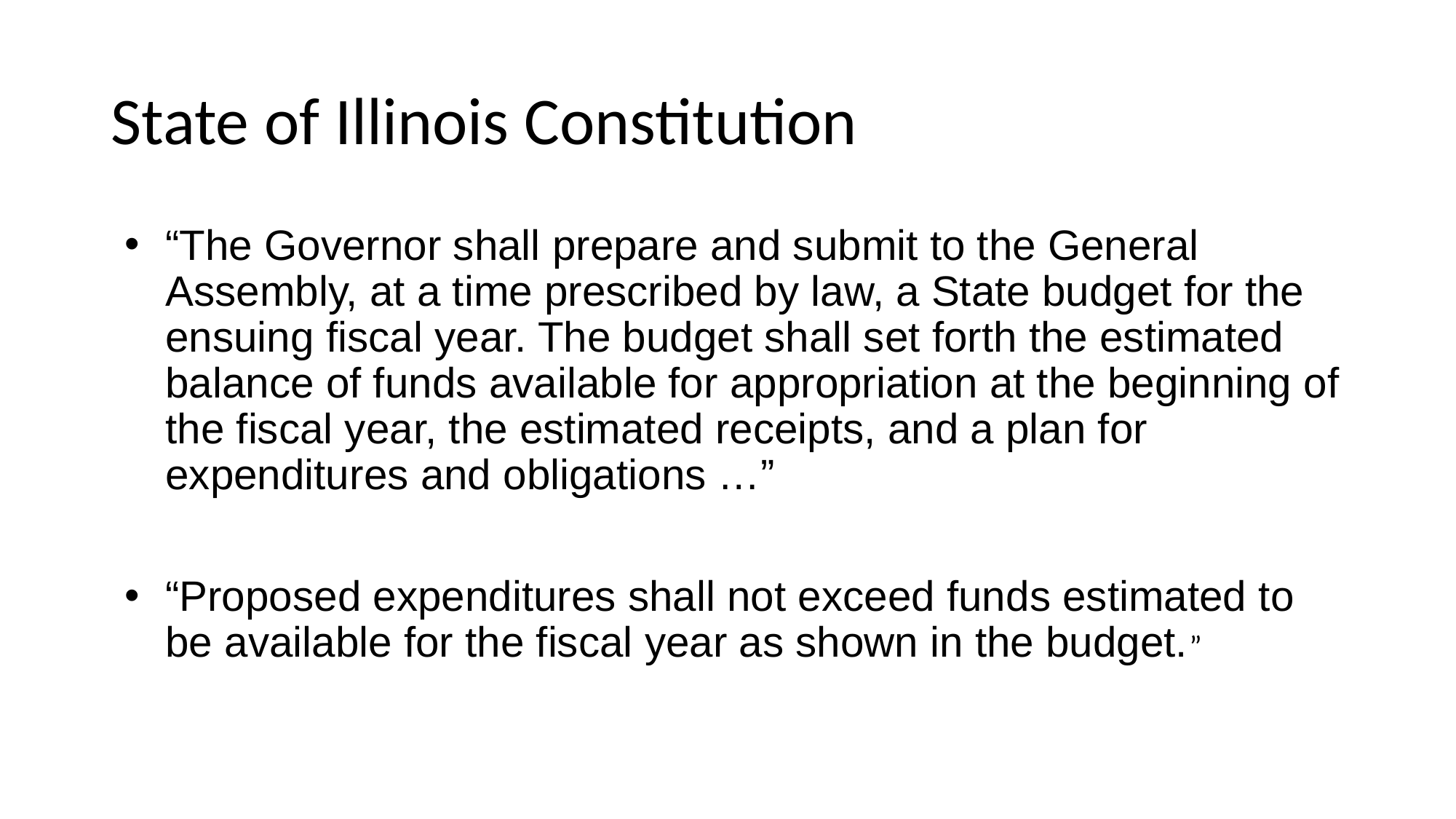

# State of Illinois Constitution
“The Governor shall prepare and submit to the General Assembly, at a time prescribed by law, a State budget for the ensuing fiscal year. The budget shall set forth the estimated balance of funds available for appropriation at the beginning of the fiscal year, the estimated receipts, and a plan for expenditures and obligations …”

“Proposed expenditures shall not exceed funds estimated to be available for the fiscal year as shown in the budget.”